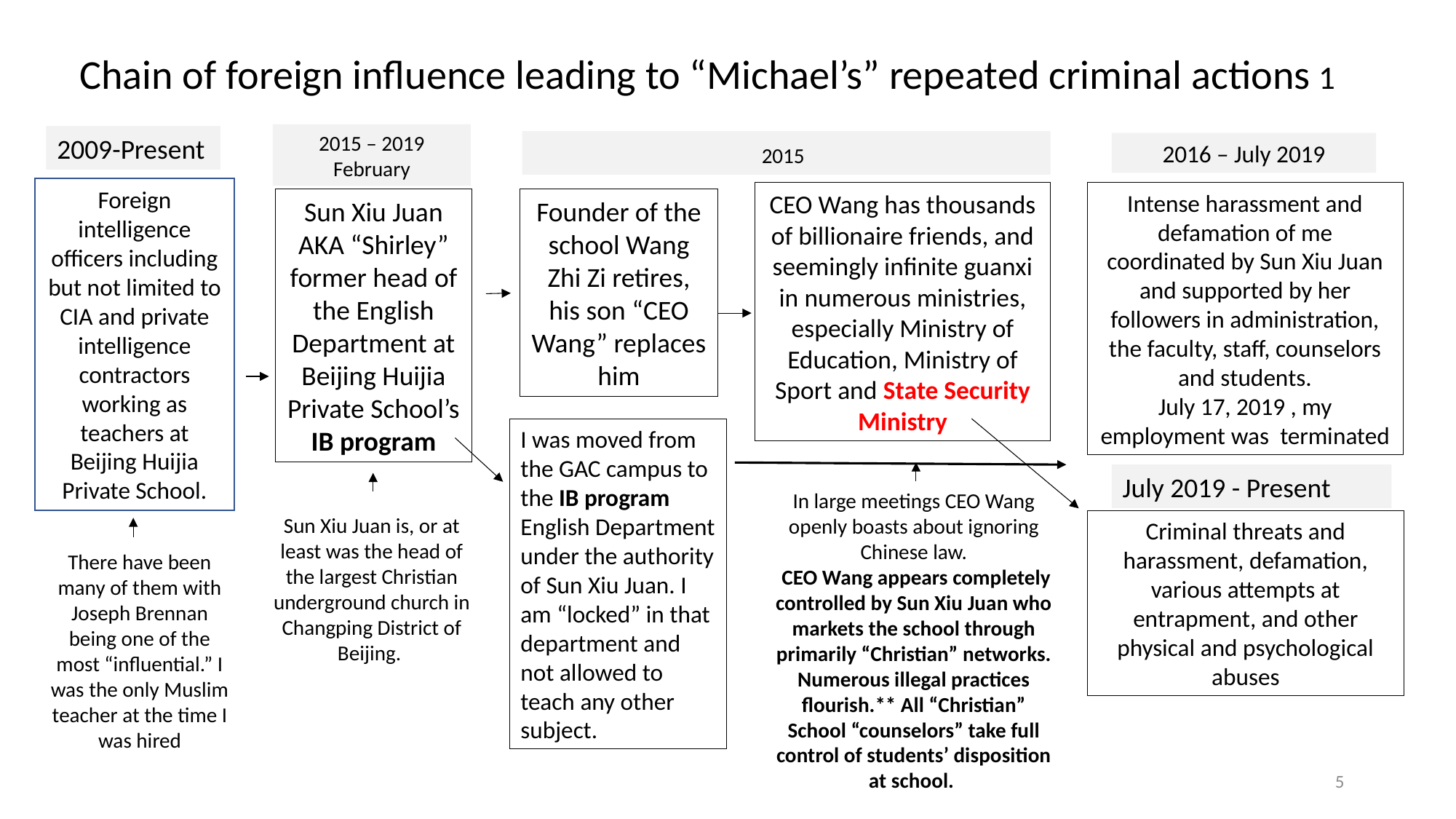

# Chain of foreign influence leading to “Michael’s” repeated criminal actions 1
2015 – 2019 February
2009-Present
2015
2016 – July 2019
Foreign intelligence officers including but not limited to CIA and private intelligence contractors working as teachers at Beijing Huijia Private School.
Intense harassment and defamation of me coordinated by Sun Xiu Juan and supported by her followers in administration, the faculty, staff, counselors and students.
July 17, 2019 , my employment was  terminated
CEO Wang has thousands of billionaire friends, and seemingly infinite guanxi in numerous ministries, especially Ministry of Education, Ministry of Sport and State Security Ministry
Sun Xiu Juan AKA “Shirley” former head of the English Department at Beijing Huijia Private School’s IB program
Founder of the school Wang Zhi Zi retires, his son “CEO Wang” replaces him
I was moved from the GAC campus to the IB program English Department under the authority of Sun Xiu Juan. I am “locked” in that department and not allowed to teach any other subject.
July 2019 - Present
In large meetings CEO Wang openly boasts about ignoring Chinese law.
 CEO Wang appears completely controlled by Sun Xiu Juan who markets the school through primarily “Christian” networks. Numerous illegal practices flourish.** All “Christian” School “counselors” take full control of students’ disposition at school.
Sun Xiu Juan is, or at least was the head of the largest Christian underground church in Changping District of Beijing.
Criminal threats and harassment, defamation, various attempts at entrapment, and other physical and psychological abuses
There have been many of them with Joseph Brennan being one of the most “influential.” I was the only Muslim teacher at the time I was hired
5